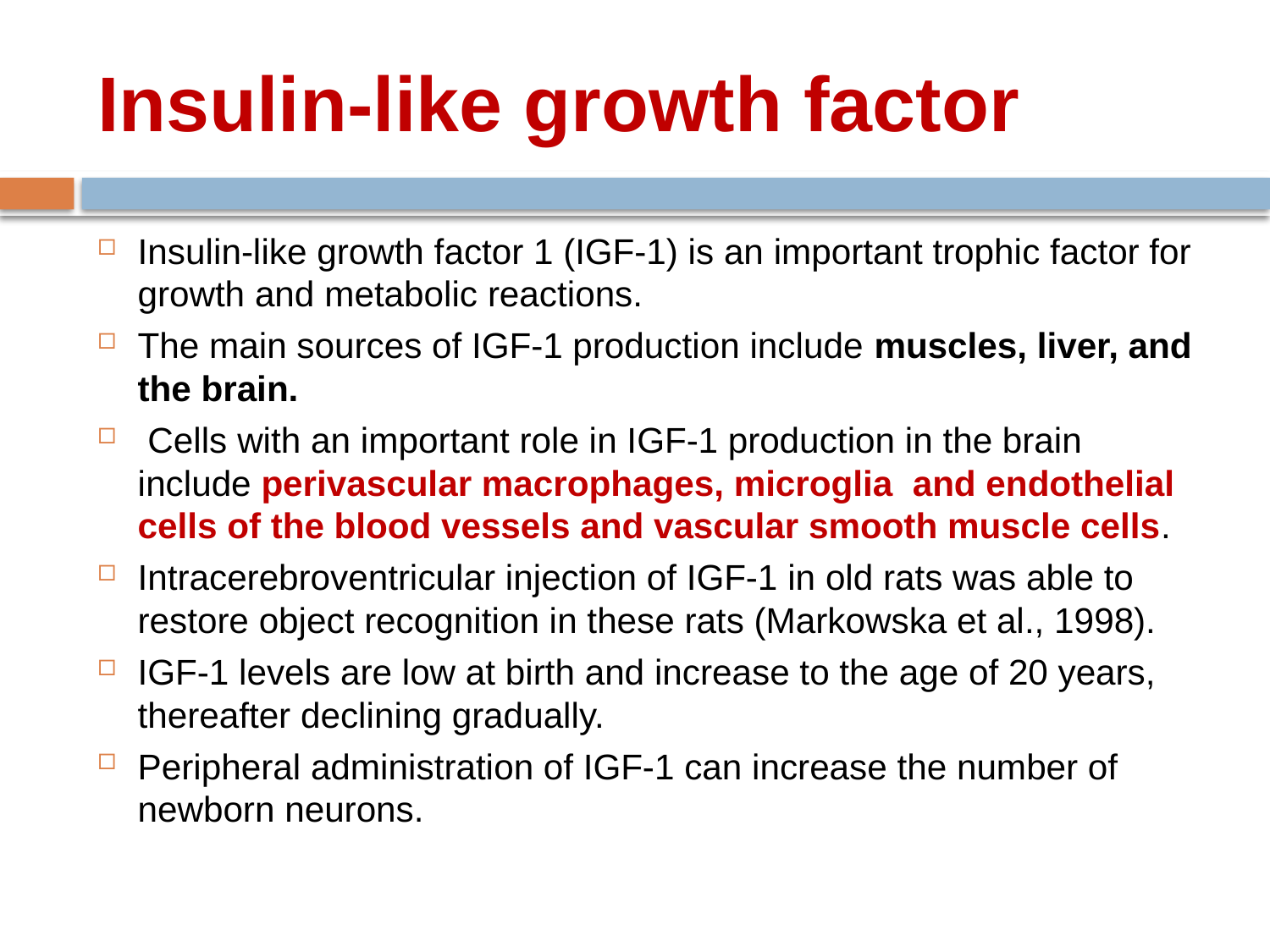

# Insulin-like growth factor
Insulin-like growth factor 1 (IGF-1) is an important trophic factor for growth and metabolic reactions.
The main sources of IGF-1 production include muscles, liver, and the brain.
 Cells with an important role in IGF-1 production in the brain include perivascular macrophages, microglia  and endothelial cells of the blood vessels and vascular smooth muscle cells.
Intracerebroventricular injection of IGF-1 in old rats was able to restore object recognition in these rats (Markowska et al., 1998).
IGF-1 levels are low at birth and increase to the age of 20 years, thereafter declining gradually.
Peripheral administration of IGF-1 can increase the number of newborn neurons.